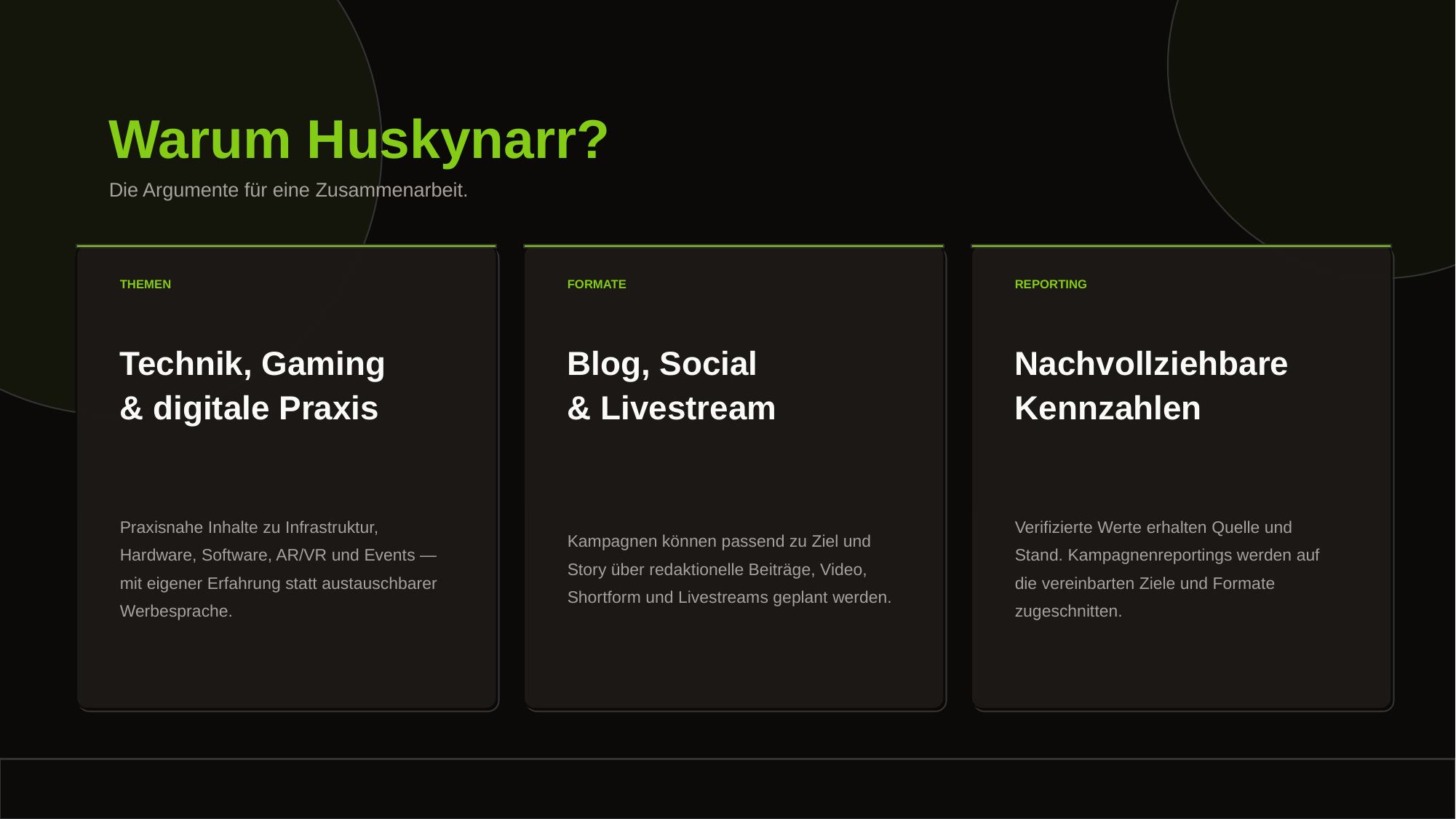

Warum Huskynarr?
Die Argumente für eine Zusammenarbeit.

THEMEN
FORMATE
REPORTING
Technik, Gaming
& digitale Praxis
Blog, Social
& Livestream
Nachvollziehbare
Kennzahlen
Praxisnahe Inhalte zu Infrastruktur, Hardware, Software, AR/VR und Events — mit eigener Erfahrung statt austauschbarer Werbesprache.
Kampagnen können passend zu Ziel und Story über redaktionelle Beiträge, Video, Shortform und Livestreams geplant werden.
Verifizierte Werte erhalten Quelle und Stand. Kampagnenreportings werden auf die vereinbarten Ziele und Formate zugeschnitten.